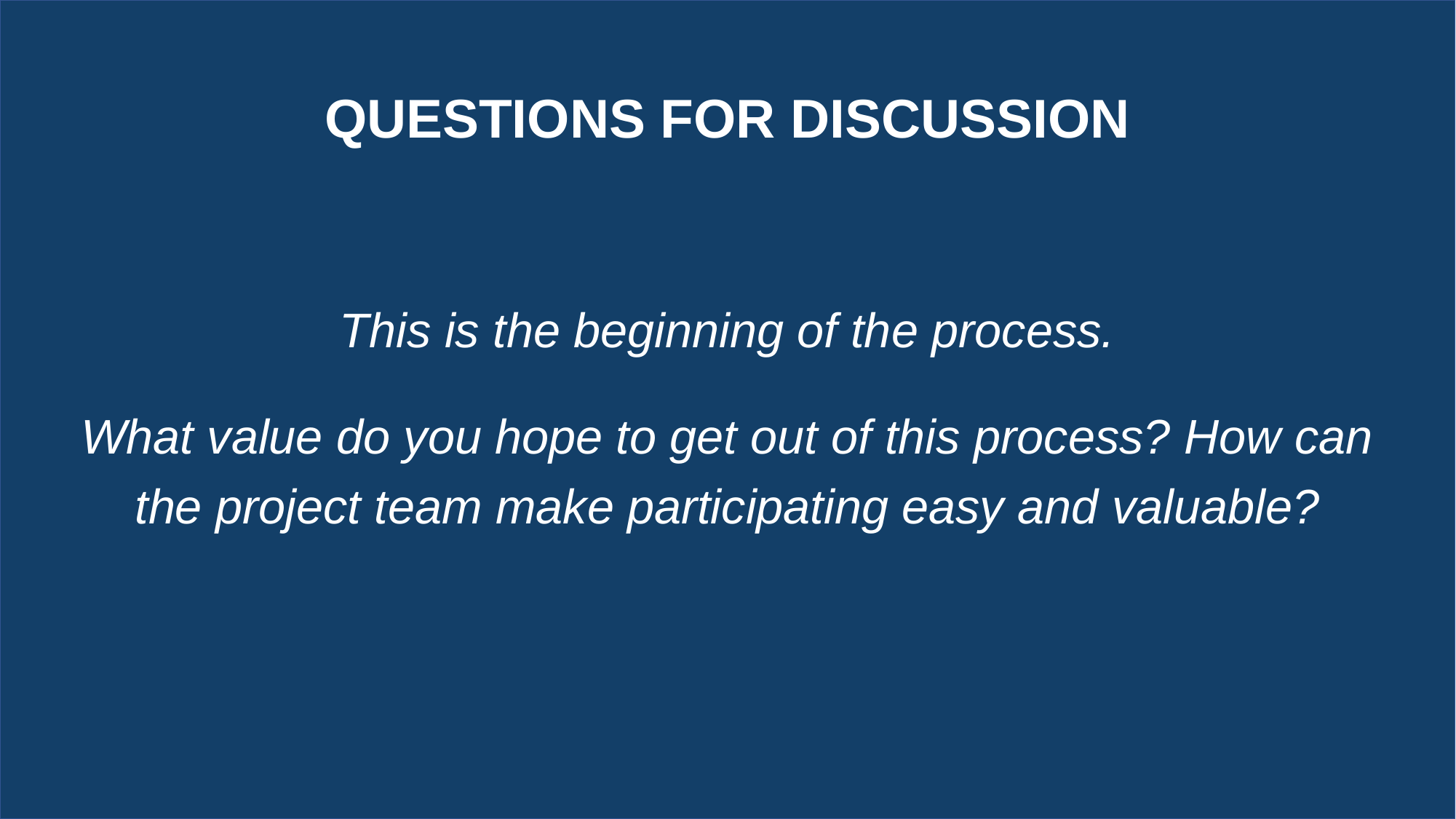

QUESTIONS FOR DISCUSSION
This is the beginning of the process.
What value do you hope to get out of this process? How can the project team make participating easy and valuable?